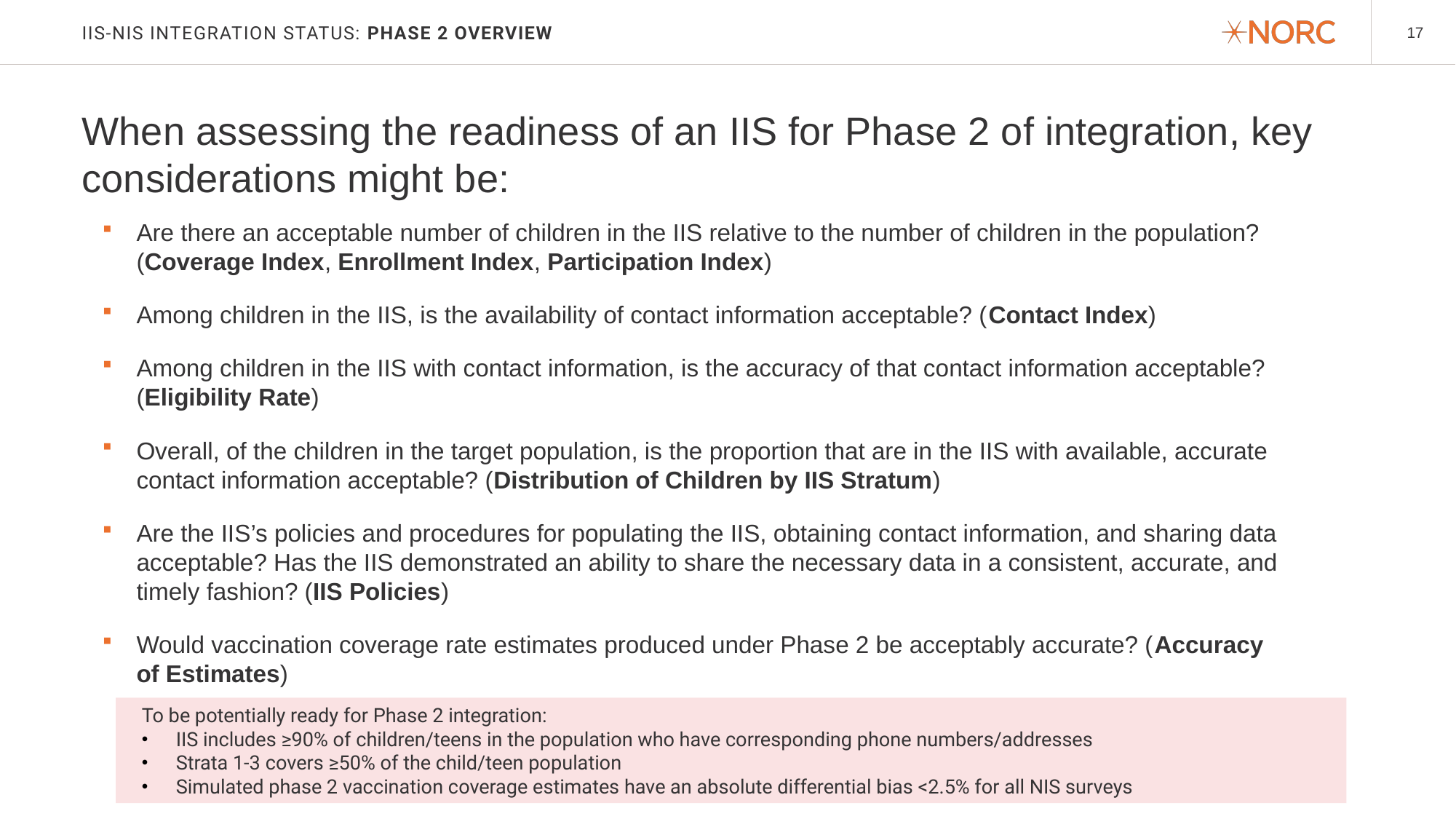

# IIS-NIS Integration Status: Phase 2 overview

When assessing the readiness of an IIS for Phase 2 of integration, key considerations might be:
Are there an acceptable number of children in the IIS relative to the number of children in the population? (Coverage Index, Enrollment Index, Participation Index)
Among children in the IIS, is the availability of contact information acceptable? (Contact Index)
Among children in the IIS with contact information, is the accuracy of that contact information acceptable? (Eligibility Rate)
Overall, of the children in the target population, is the proportion that are in the IIS with available, accurate contact information acceptable? (Distribution of Children by IIS Stratum)
Are the IIS’s policies and procedures for populating the IIS, obtaining contact information, and sharing data acceptable? Has the IIS demonstrated an ability to share the necessary data in a consistent, accurate, and timely fashion? (IIS Policies)
Would vaccination coverage rate estimates produced under Phase 2 be acceptably accurate? (Accuracy of Estimates)

To be potentially ready for Phase 2 integration:
IIS includes ≥90% of children/teens in the population who have corresponding phone numbers/addresses
Strata 1-3 covers ≥50% of the child/teen population
Simulated phase 2 vaccination coverage estimates have an absolute differential bias <2.5% for all NIS surveys